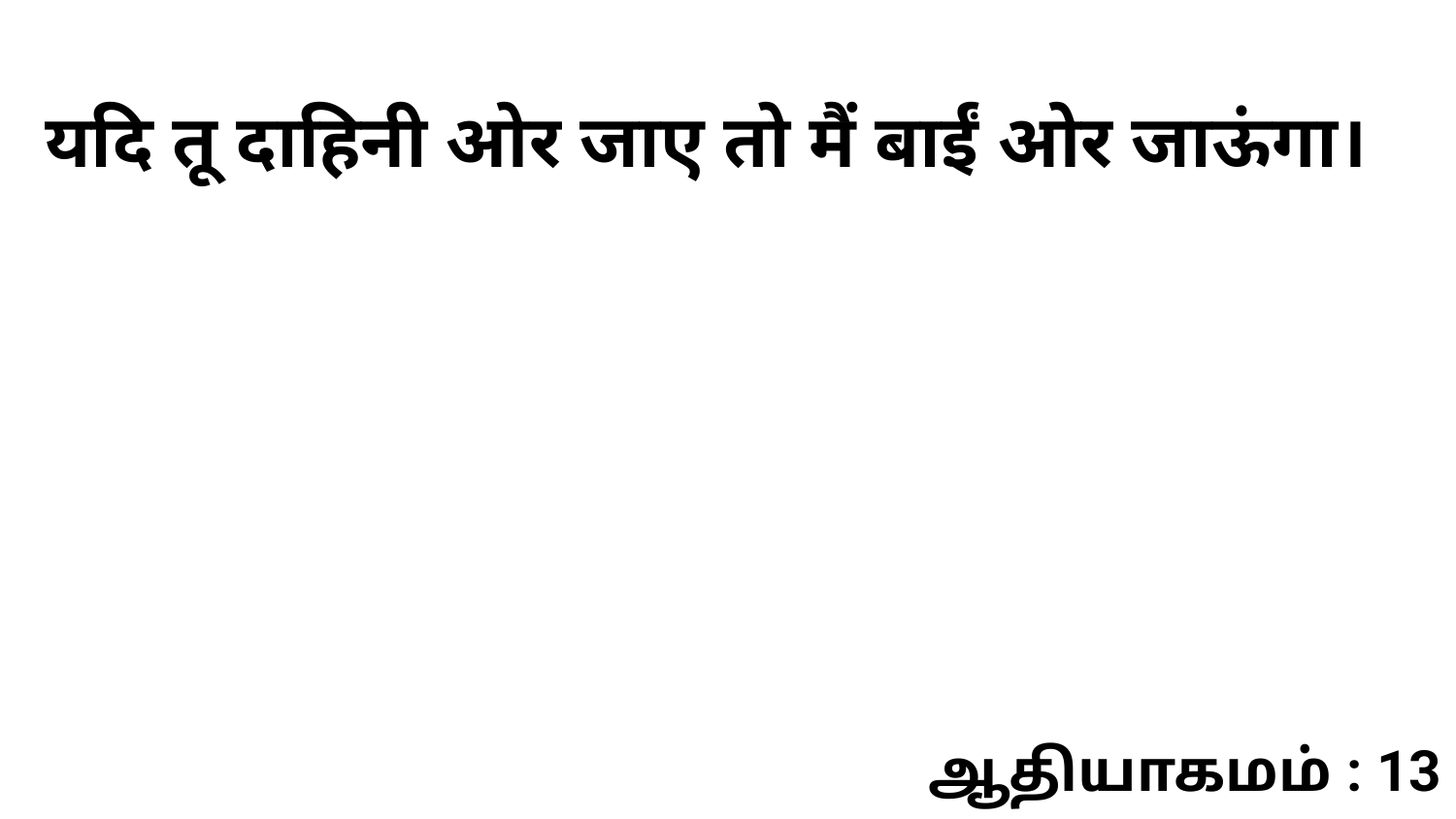

यदि तू दाहिनी ओर जाए तो मैं बाईं ओर जाऊंगा।
ஆதியாகமம் : 13